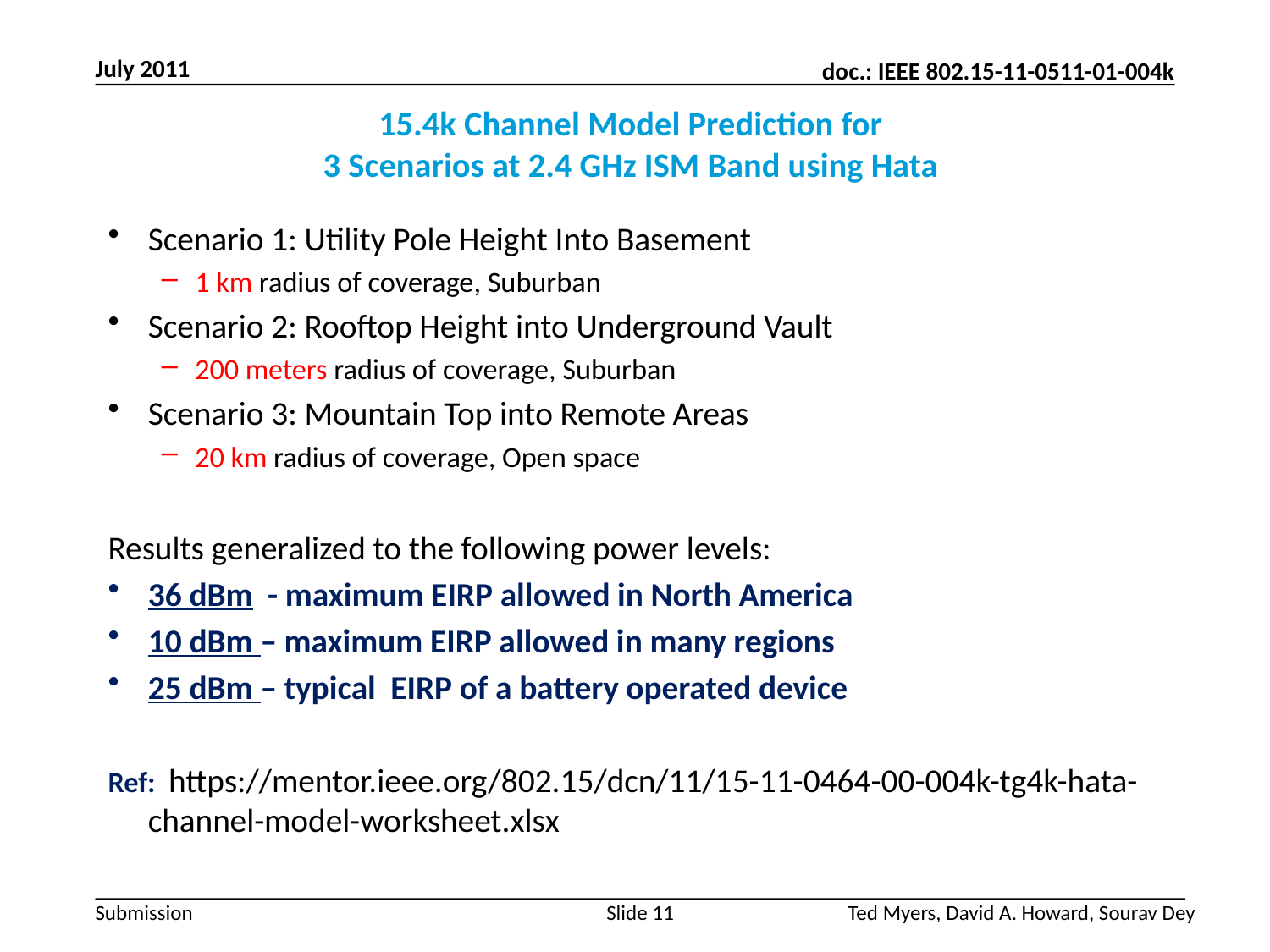

July 2011
# 15.4k Channel Model Prediction for 3 Scenarios at 2.4 GHz ISM Band using Hata
Scenario 1: Utility Pole Height Into Basement
1 km radius of coverage, Suburban
Scenario 2: Rooftop Height into Underground Vault
200 meters radius of coverage, Suburban
Scenario 3: Mountain Top into Remote Areas
20 km radius of coverage, Open space

Results generalized to the following power levels:
36 dBm  - maximum EIRP allowed in North America
10 dBm – maximum EIRP allowed in many regions
25 dBm – typical  EIRP of a battery operated device

Ref:  https://mentor.ieee.org/802.15/dcn/11/15-11-0464-00-004k-tg4k-hata-channel-model-worksheet.xlsx

Slide 11
Ted Myers, David A. Howard, Sourav Dey